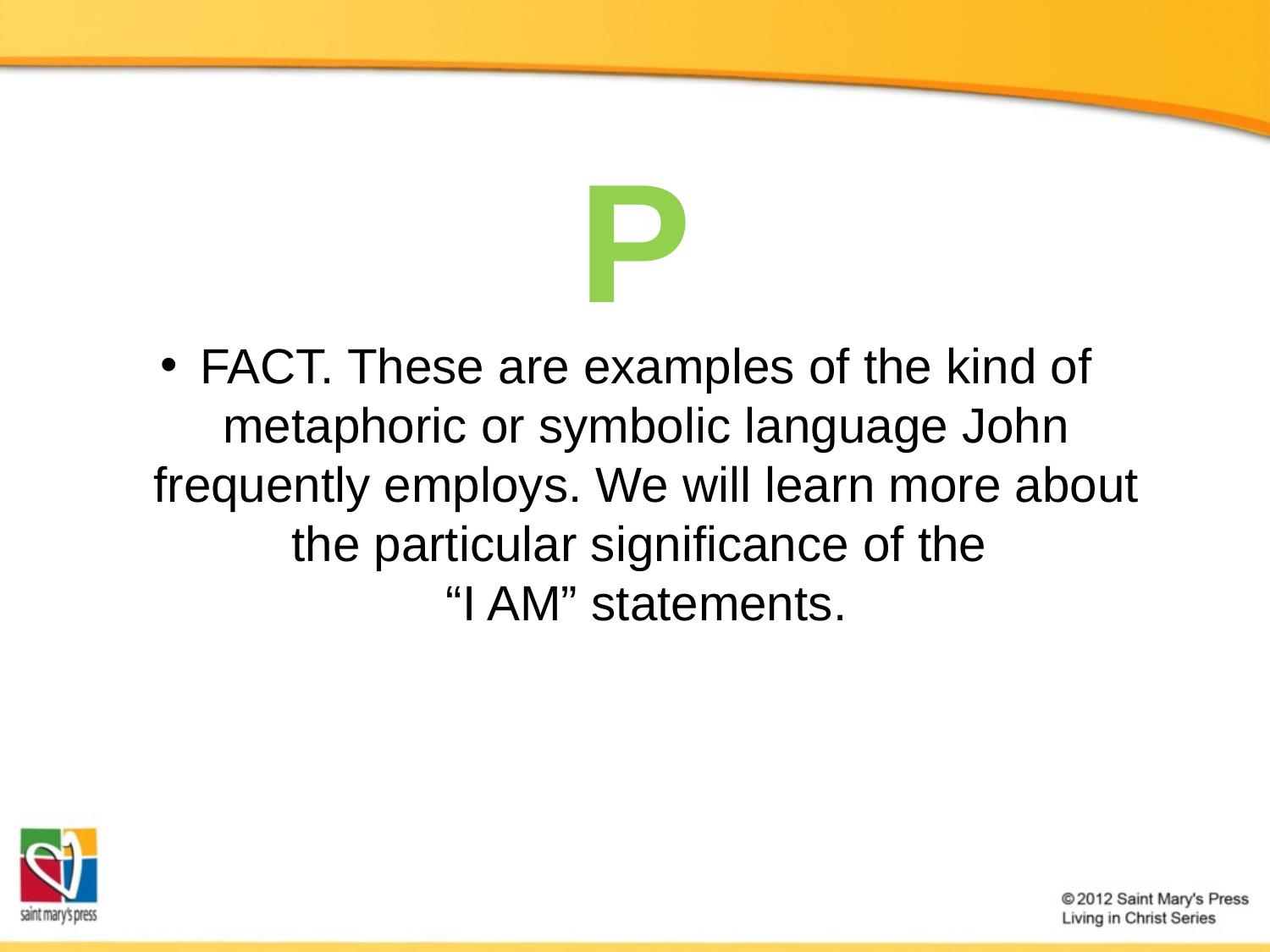

P
FACT. These are examples of the kind of metaphoric or symbolic language John frequently employs. We will learn more about the particular significance of the
“I AM” statements.